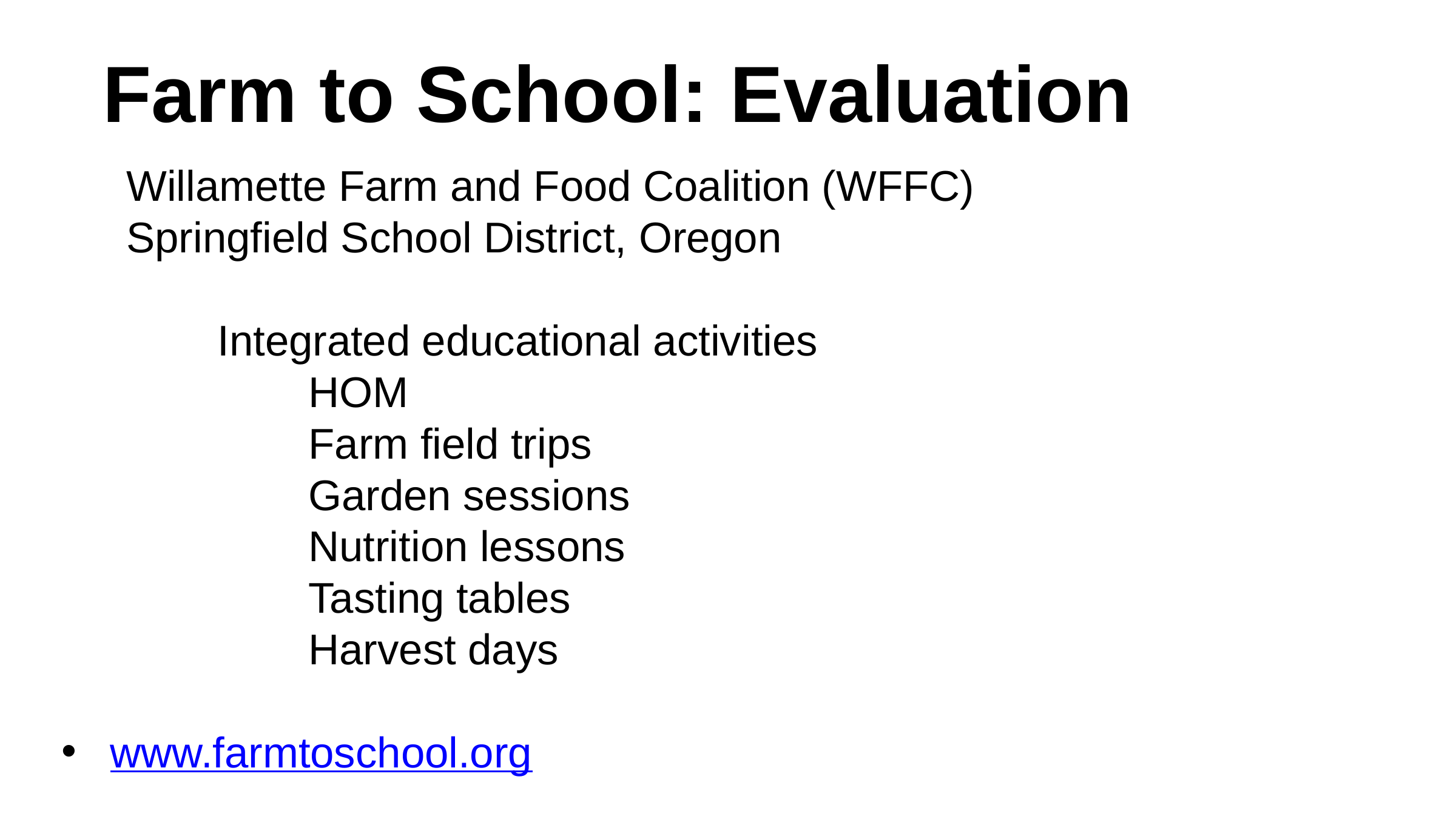

#
Farm to School: Evaluation

Willamette Farm and Food Coalition (WFFC)
Springfield School District, Oregon

	Integrated educational activities
		HOM
		Farm field trips
		Garden sessions
		Nutrition lessons
		Tasting tables
		Harvest days

www.farmtoschool.org